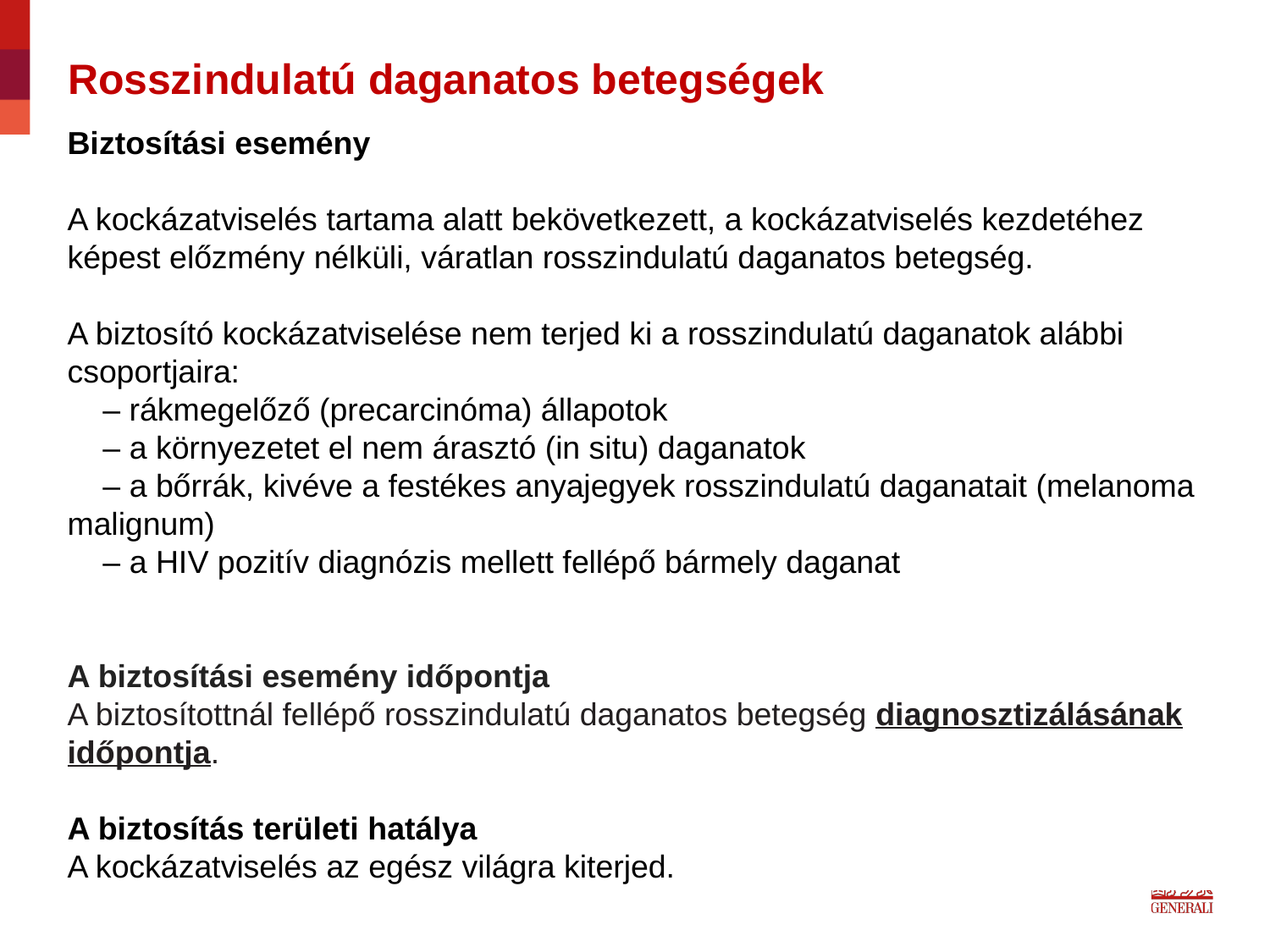

# Rosszindulatú daganatos betegségek
Biztosítási esemény

A kockázatviselés tartama alatt bekövetkezett, a kockázatviselés kezdetéhez képest előzmény nélküli, váratlan rosszindulatú daganatos betegség.

A biztosító kockázatviselése nem terjed ki a rosszindulatú daganatok alábbi csoportjaira:
    – rákmegelőző (precarcinóma) állapotok
    – a környezetet el nem árasztó (in situ) daganatok
    – a bőrrák, kivéve a festékes anyajegyek rosszindulatú daganatait (melanoma malignum)
    – a HIV pozitív diagnózis mellett fellépő bármely daganat

A biztosítási esemény időpontja
A biztosítottnál fellépő rosszindulatú daganatos betegség diagnosztizálásának időpontja.

A biztosítás területi hatálya
A kockázatviselés az egész világra kiterjed.